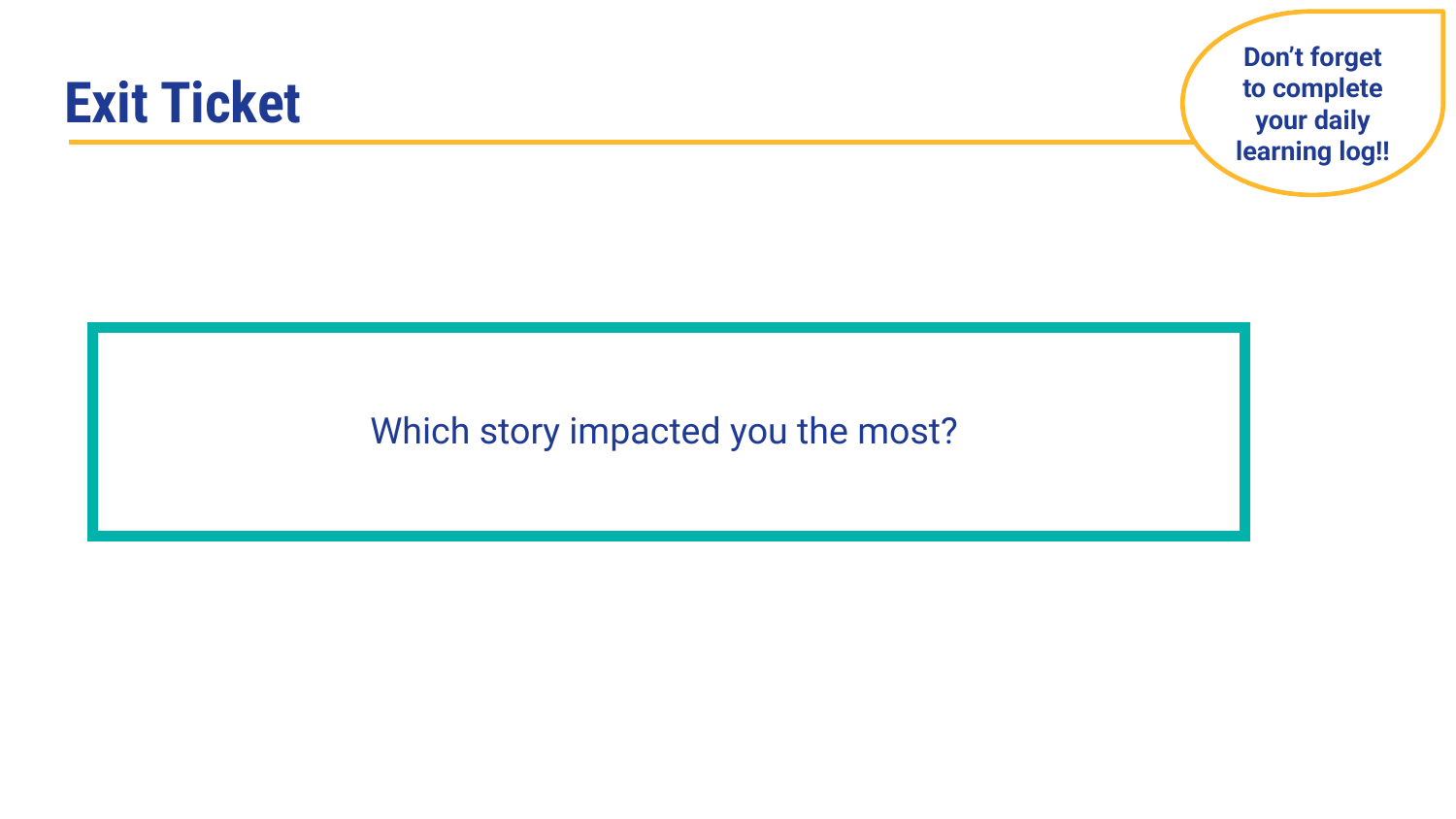

Don’t forget to complete your daily learning log!!
# Exit Ticket
| Which story impacted you the most? |  |
| --- | --- |